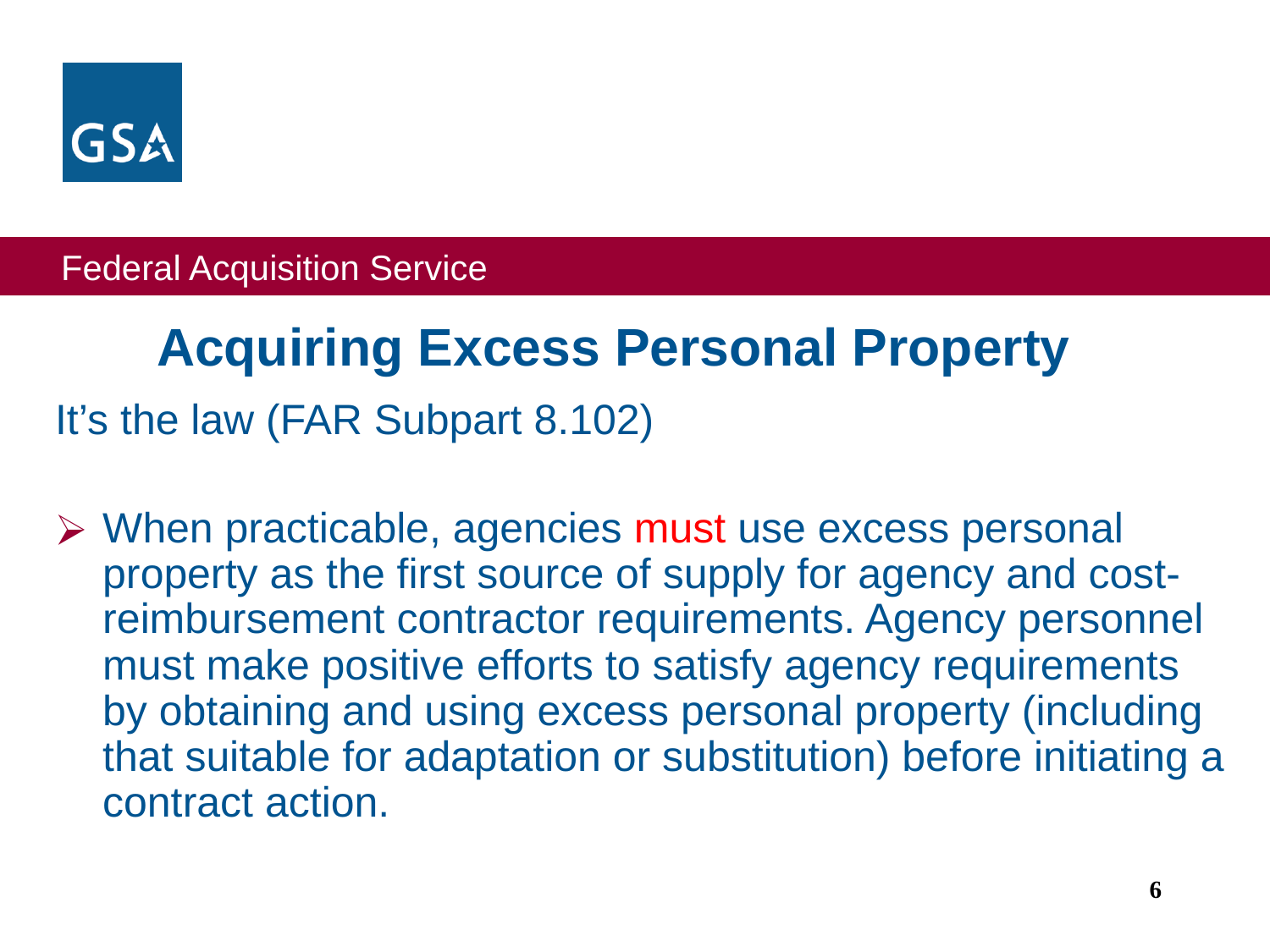

# Acquiring Excess Personal Property
It’s the law (FAR Subpart 8.102)

When practicable, agencies must use excess personal property as the first source of supply for agency and cost-reimbursement contractor requirements. Agency personnel must make positive efforts to satisfy agency requirements by obtaining and using excess personal property (including that suitable for adaptation or substitution) before initiating a contract action.

6